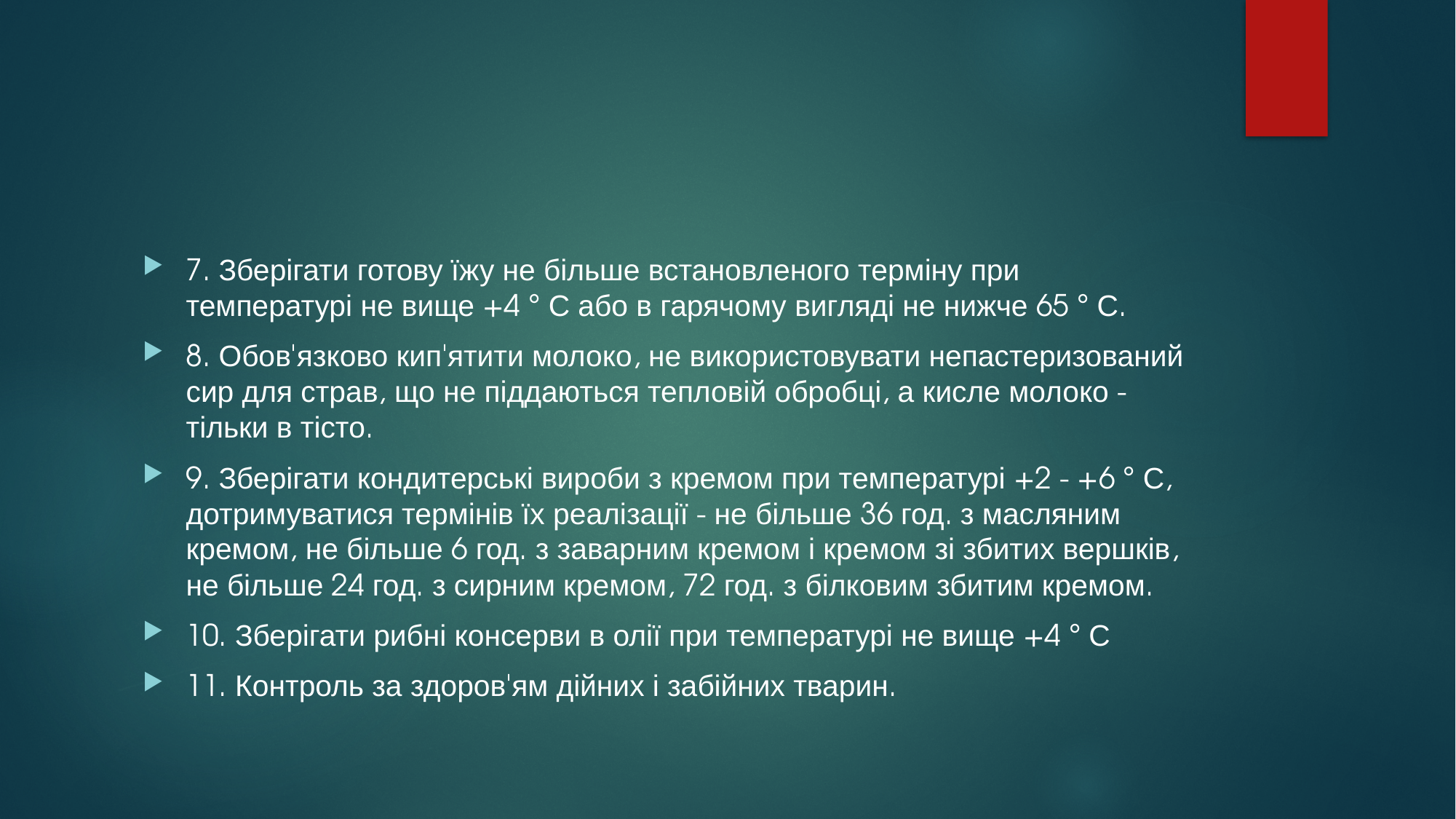

#
7. Зберігати готову їжу не більше встановленого терміну при температурі не вище +4 ° С або в гарячому вигляді не нижче 65 ° С.
8. Обов'язково кип'ятити молоко, не використовувати непастеризований сир для страв, що не піддаються тепловій обробці, а кисле молоко - тільки в тісто.
9. Зберігати кондитерські вироби з кремом при температурі +2 - +6 ° С, дотримуватися термінів їх реалізації - не більше 36 год. з масляним кремом, не більше 6 год. з заварним кремом і кремом зі збитих вершків, не більше 24 год. з сирним кремом, 72 год. з білковим збитим кремом.
10. Зберігати рибні консерви в олії при температурі не вище +4 ° С
11. Контроль за здоров'ям дійних і забійних тварин.